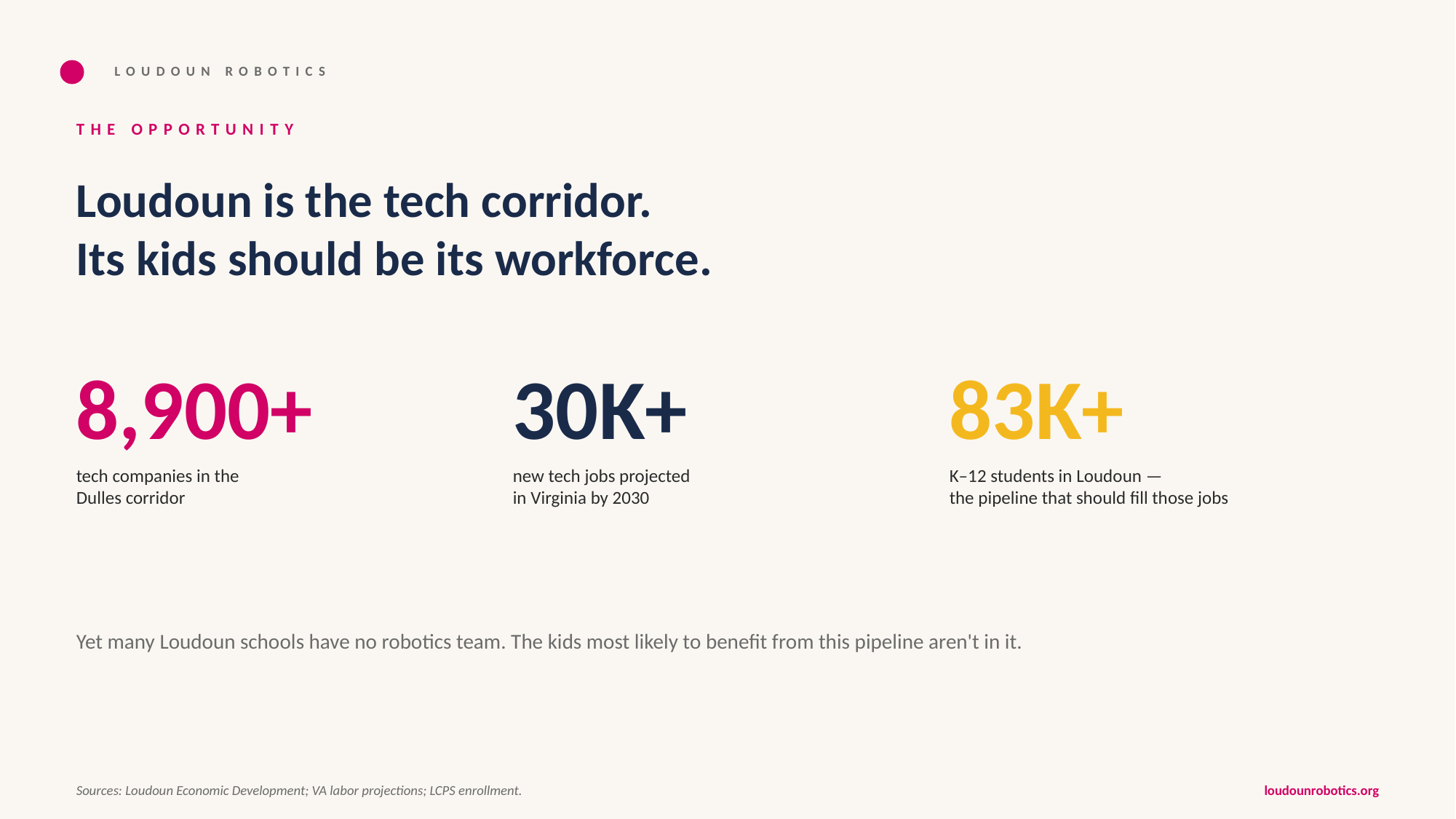

LOUDOUN ROBOTICS

THE OPPORTUNITY
Loudoun is the tech corridor.
Its kids should be its workforce.
8,900+
30K+
83K+
tech companies in the
Dulles corridor
new tech jobs projected
in Virginia by 2030
K–12 students in Loudoun —
the pipeline that should fill those jobs
Yet many Loudoun schools have no robotics team. The kids most likely to benefit from this pipeline aren't in it.
Sources: Loudoun Economic Development; VA labor projections; LCPS enrollment.
loudounrobotics.org